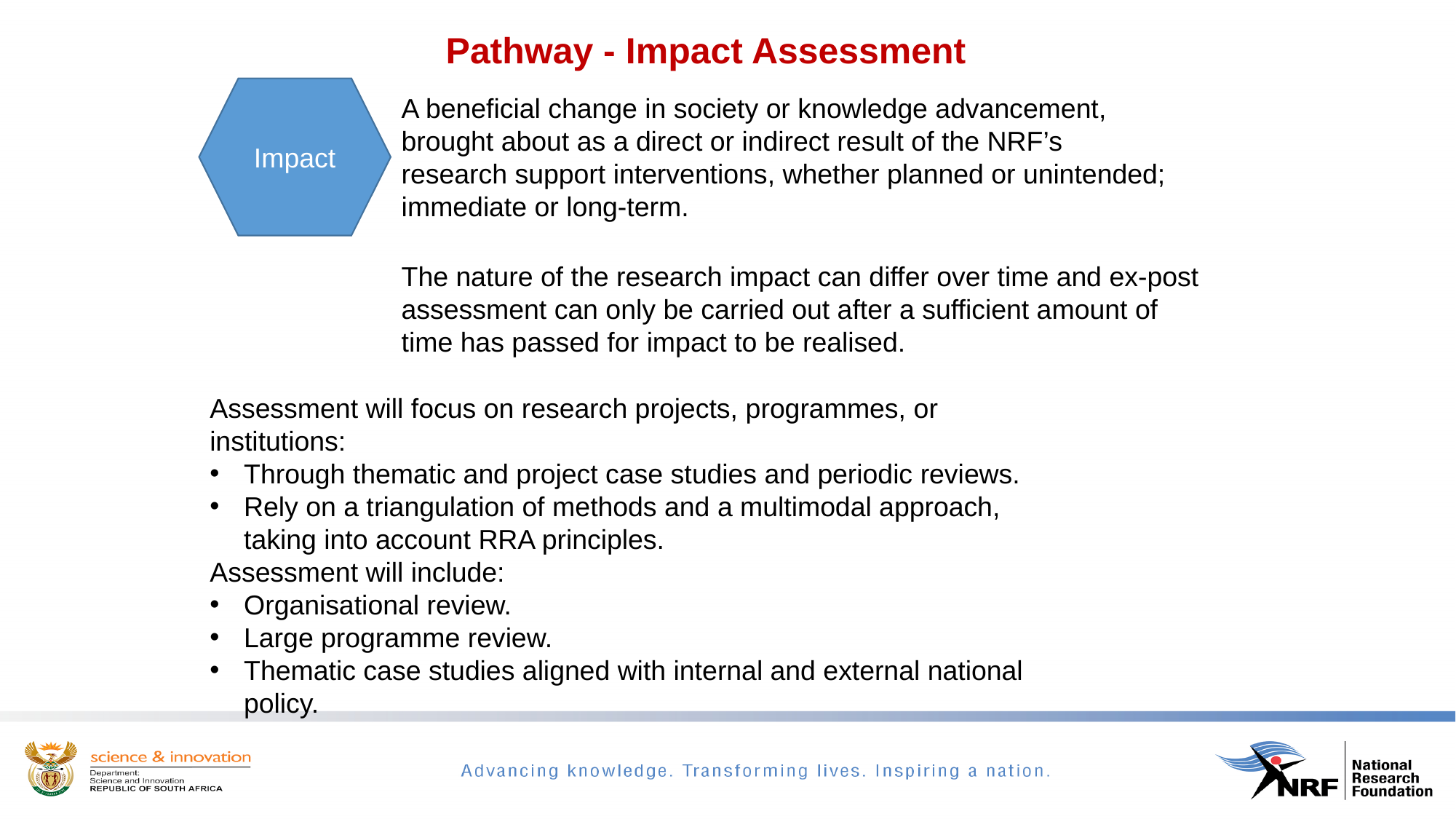

# Pathway - Impact Assessment
Impact
A beneficial change in society or knowledge advancement, brought about as a direct or indirect result of the NRF’s research support interventions, whether planned or unintended; immediate or long-term.
The nature of the research impact can differ over time and ex-post assessment can only be carried out after a sufficient amount of time has passed for impact to be realised.
Assessment will focus on research projects, programmes, or institutions:
Through thematic and project case studies and periodic reviews.
Rely on a triangulation of methods and a multimodal approach, taking into account RRA principles.
Assessment will include:
Organisational review.
Large programme review.
Thematic case studies aligned with internal and external national policy.